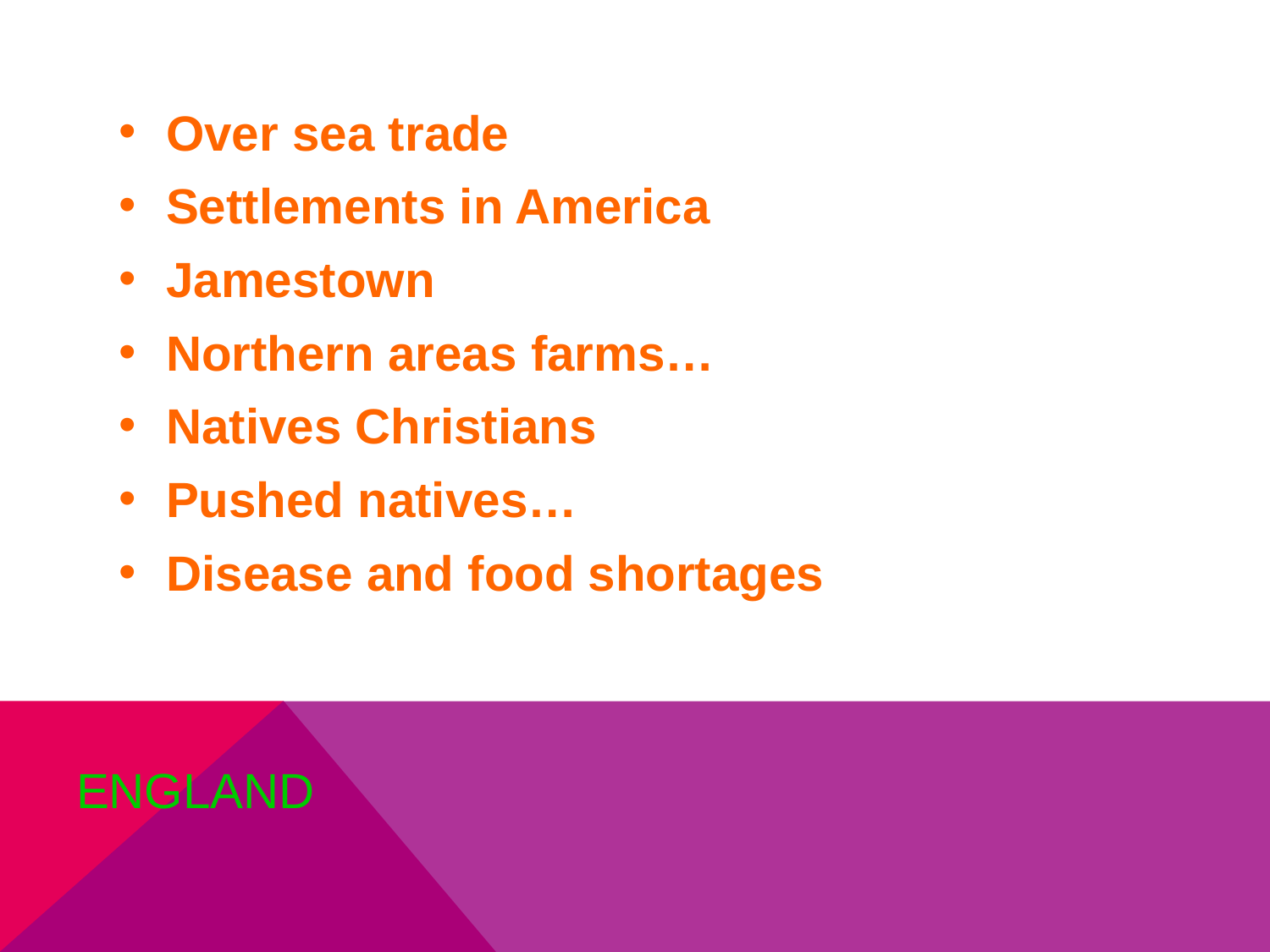

Over sea trade
Settlements in America
Jamestown
Northern areas farms…
Natives Christians
Pushed natives…
Disease and food shortages

# England